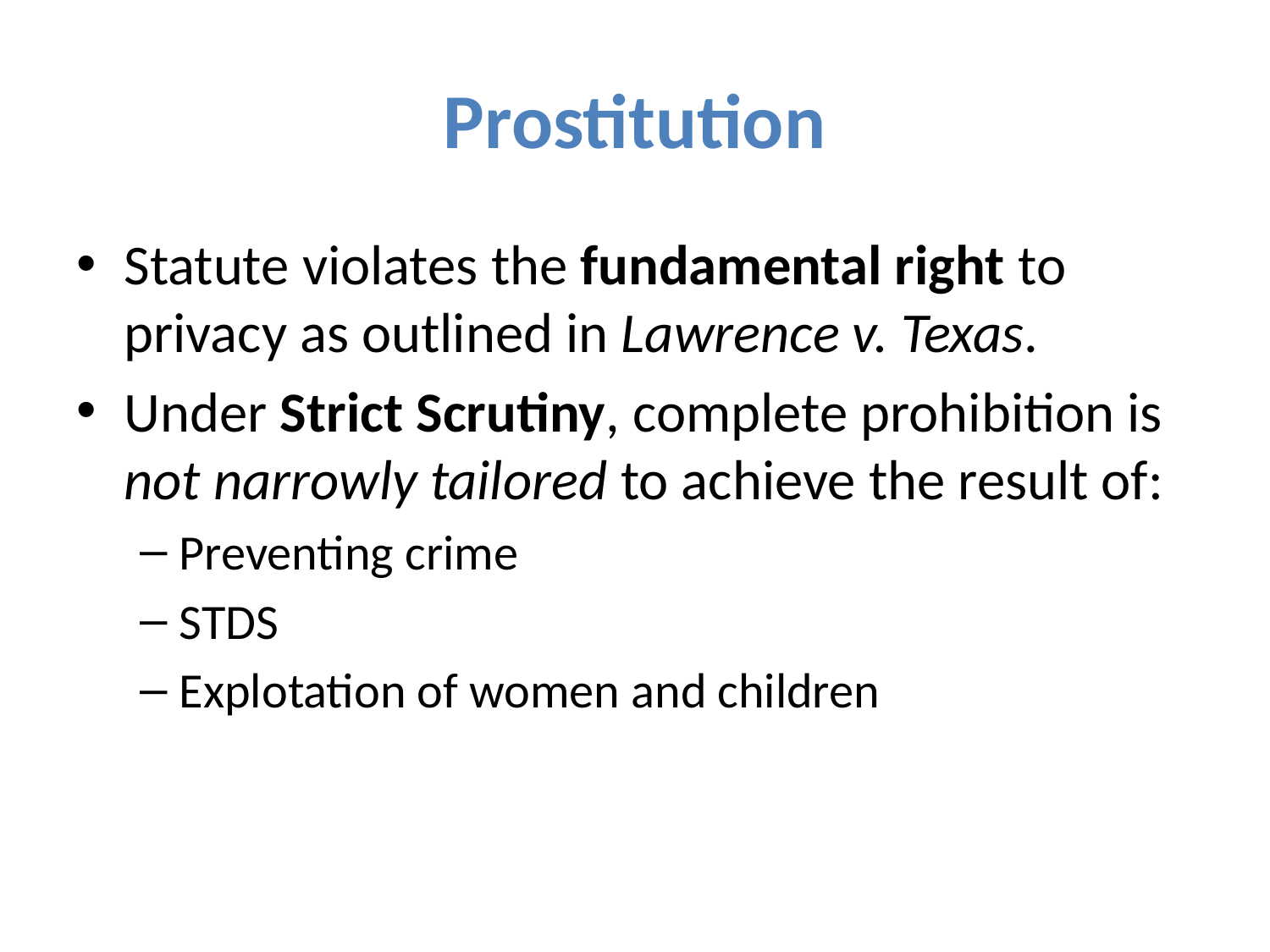

# Prostitution
Statute violates the fundamental right to privacy as outlined in Lawrence v. Texas.
Under Strict Scrutiny, complete prohibition is not narrowly tailored to achieve the result of:
Preventing crime
STDS
Explotation of women and children